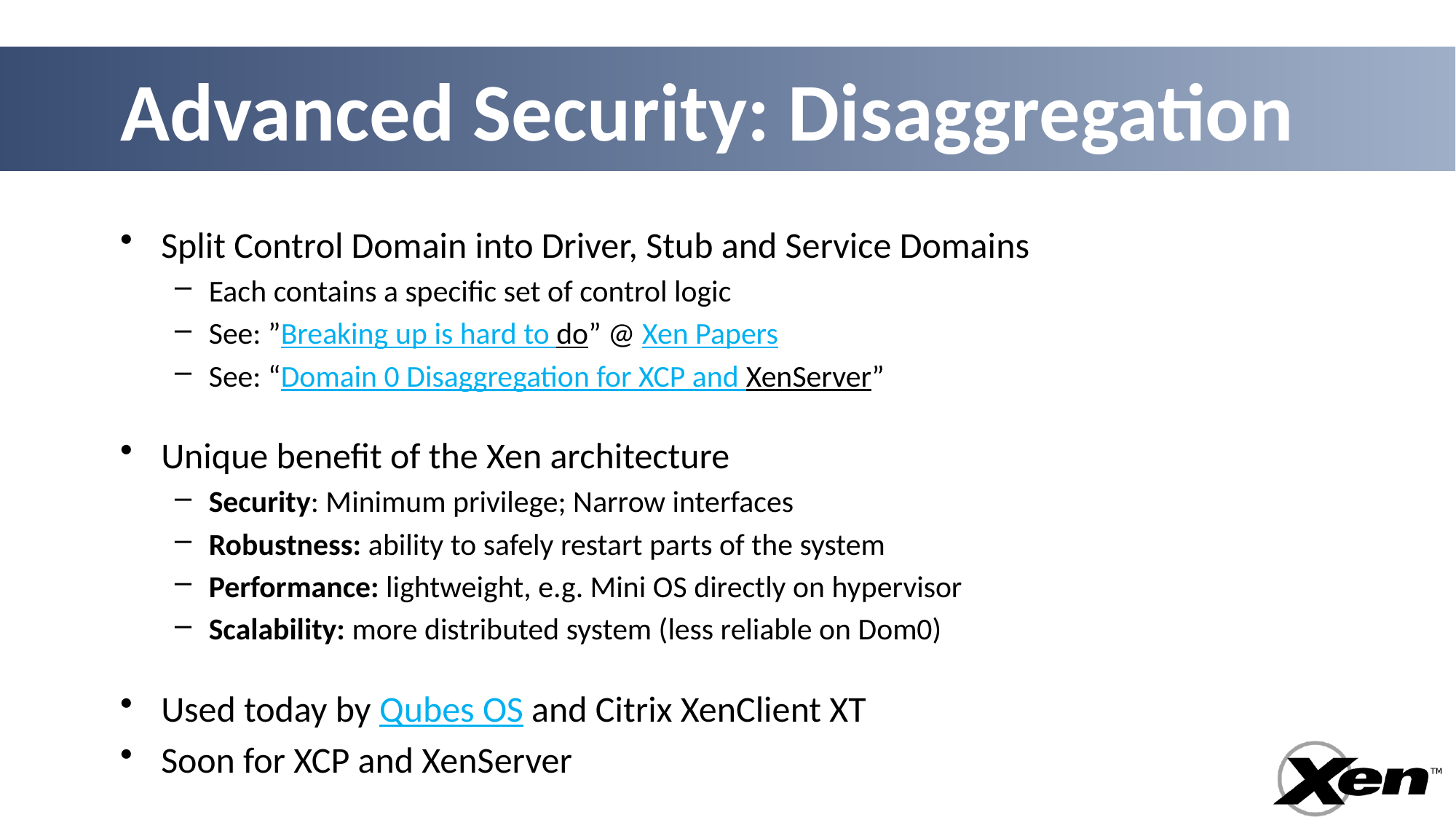

# Advanced Security: Disaggregation
Split Control Domain into Driver, Stub and Service Domains
Each contains a specific set of control logic
See: ”Breaking up is hard to do” @ Xen Papers
See: “Domain 0 Disaggregation for XCP and XenServer”

Unique benefit of the Xen architecture
Security: Minimum privilege; Narrow interfaces
Robustness: ability to safely restart parts of the system
Performance: lightweight, e.g. Mini OS directly on hypervisor
Scalability: more distributed system (less reliable on Dom0)

Used today by Qubes OS and Citrix XenClient XT
Soon for XCP and XenServer